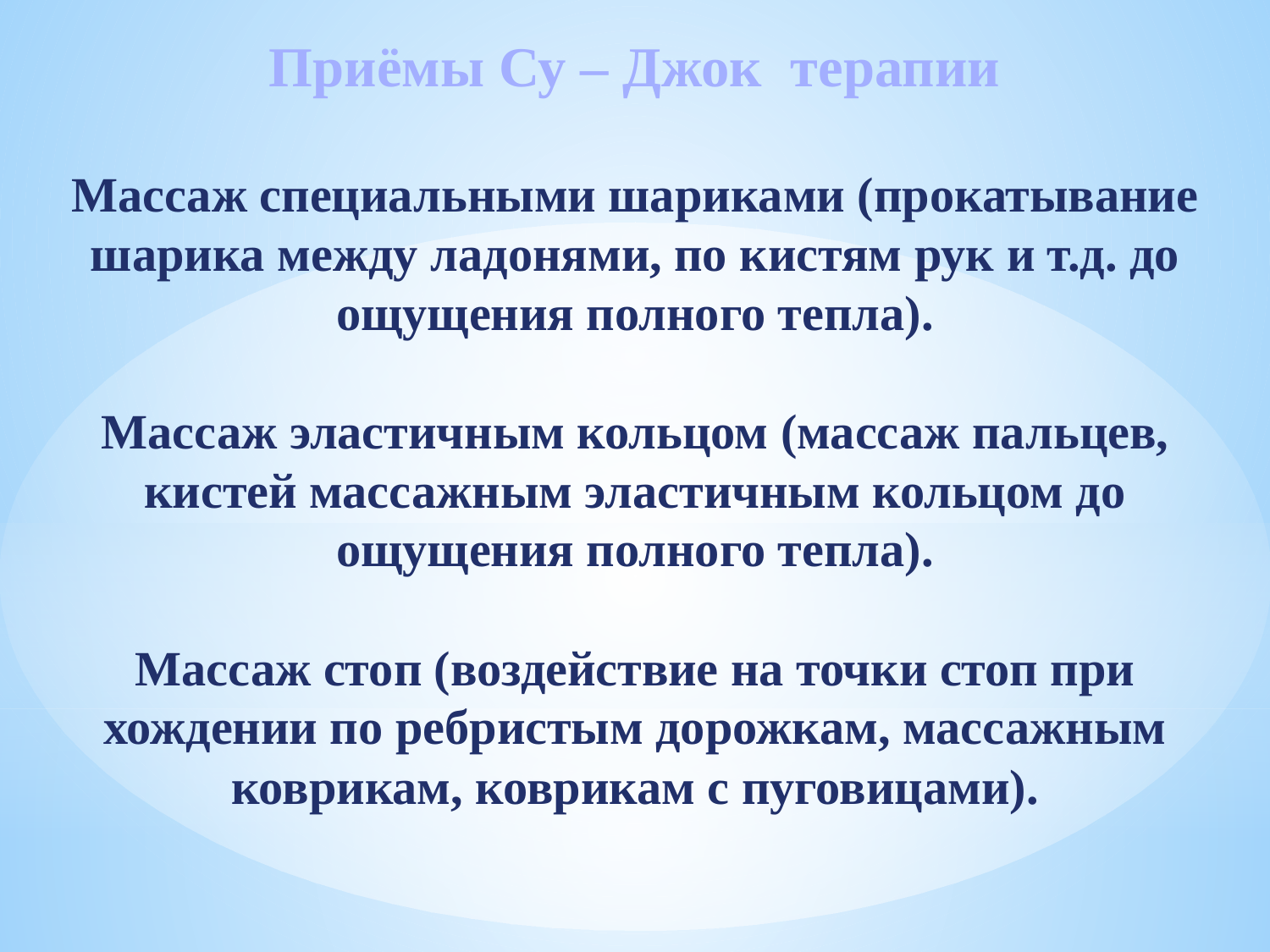

Приёмы Су – Джок  терапии
Массаж специальными шариками (прокатывание шарика между ладонями, по кистям рук и т.д. до ощущения полного тепла).

Массаж эластичным кольцом (массаж пальцев, кистей массажным эластичным кольцом до ощущения полного тепла).

Массаж стоп (воздействие на точки стоп при хождении по ребристым дорожкам, массажным коврикам, коврикам с пуговицами).